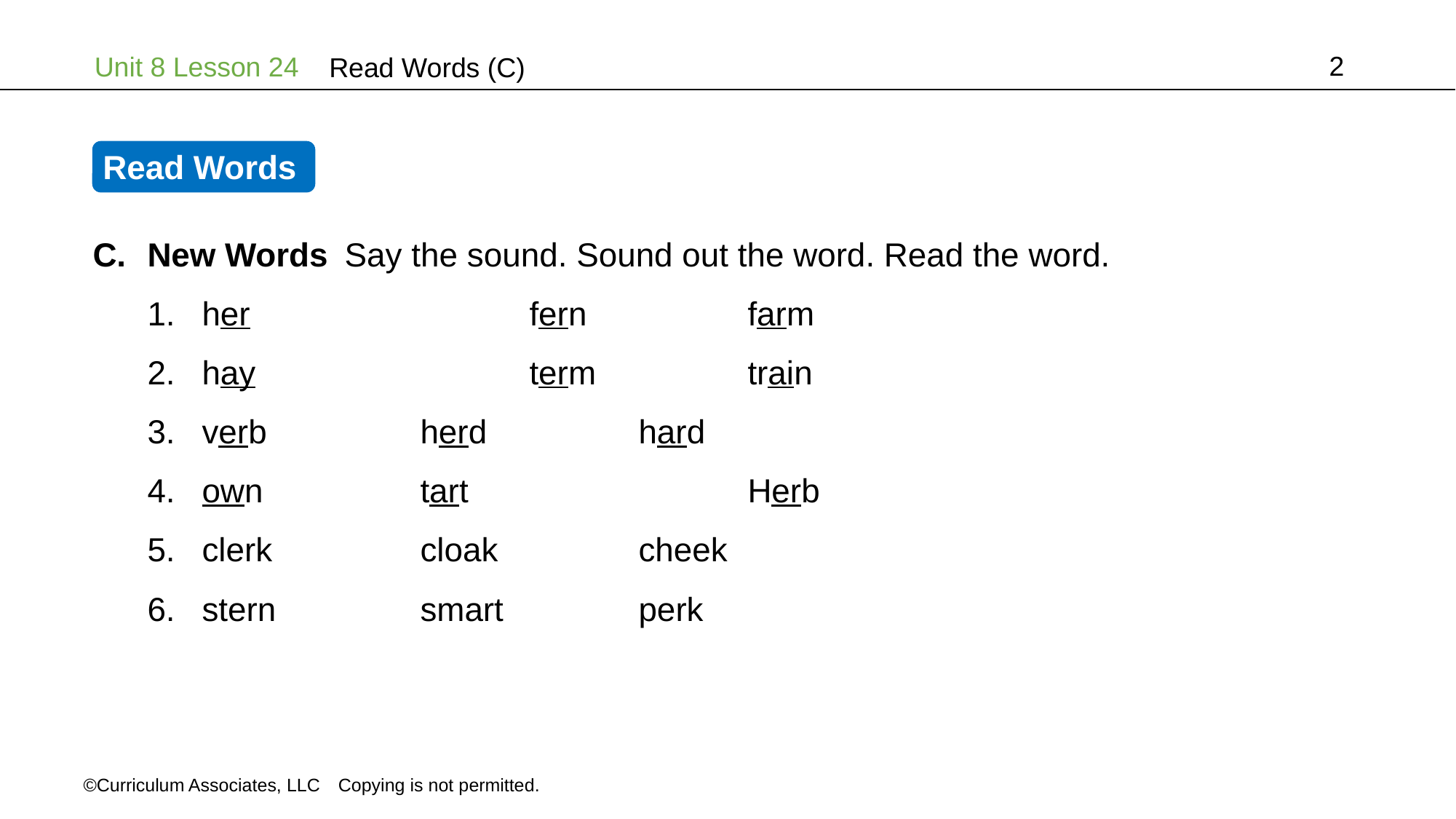

2
Read Words (C)

Read Words

New Words Say the sound. Sound out the word. Read the word.
her			fern		farm
hay			term		train
verb		herd		hard
own		tart			Herb
clerk		cloak		cheek
stern		smart		perk